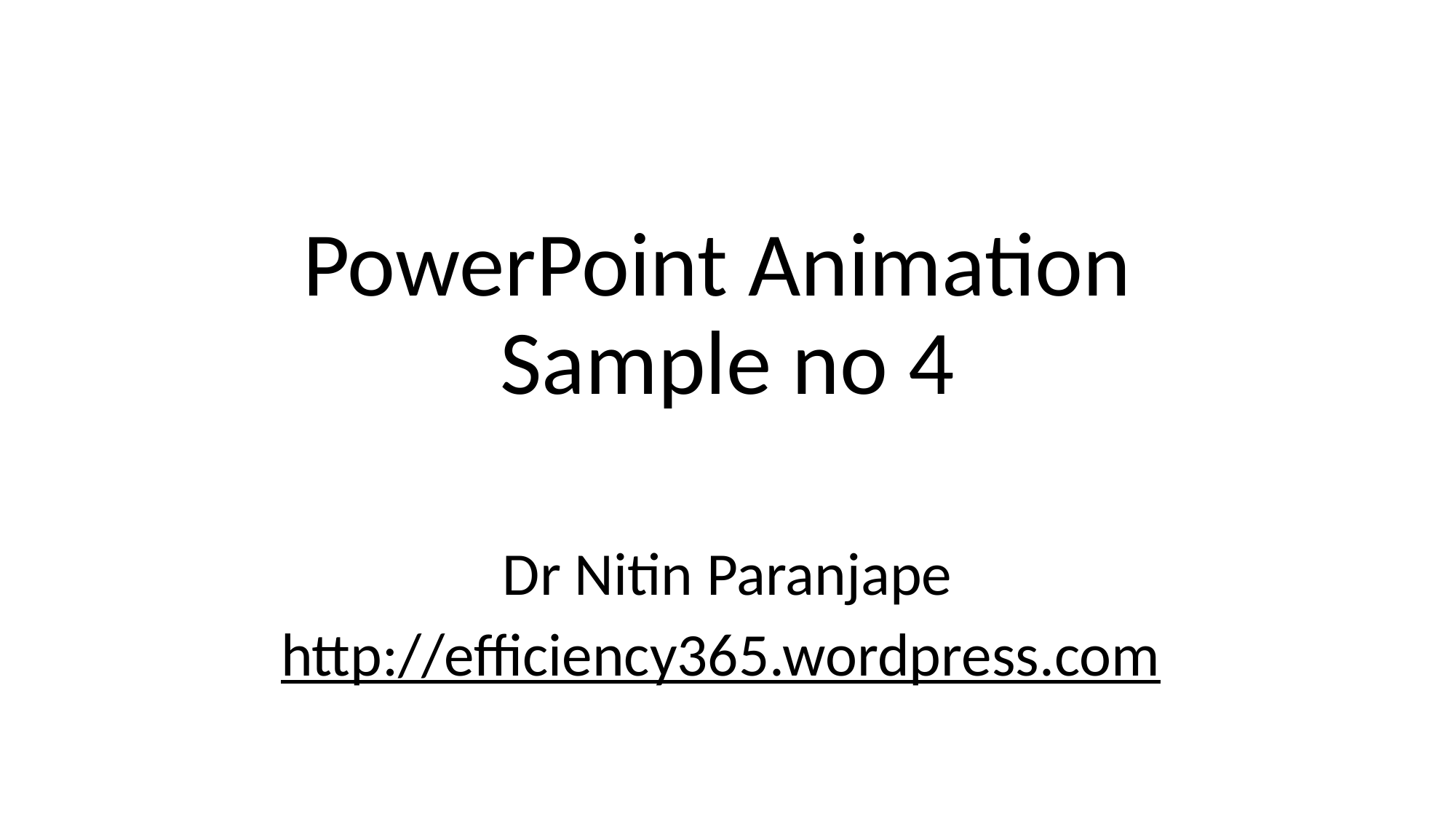

# PowerPoint Animation Sample no 4
Dr Nitin Paranjape
http://efficiency365.wordpress.com